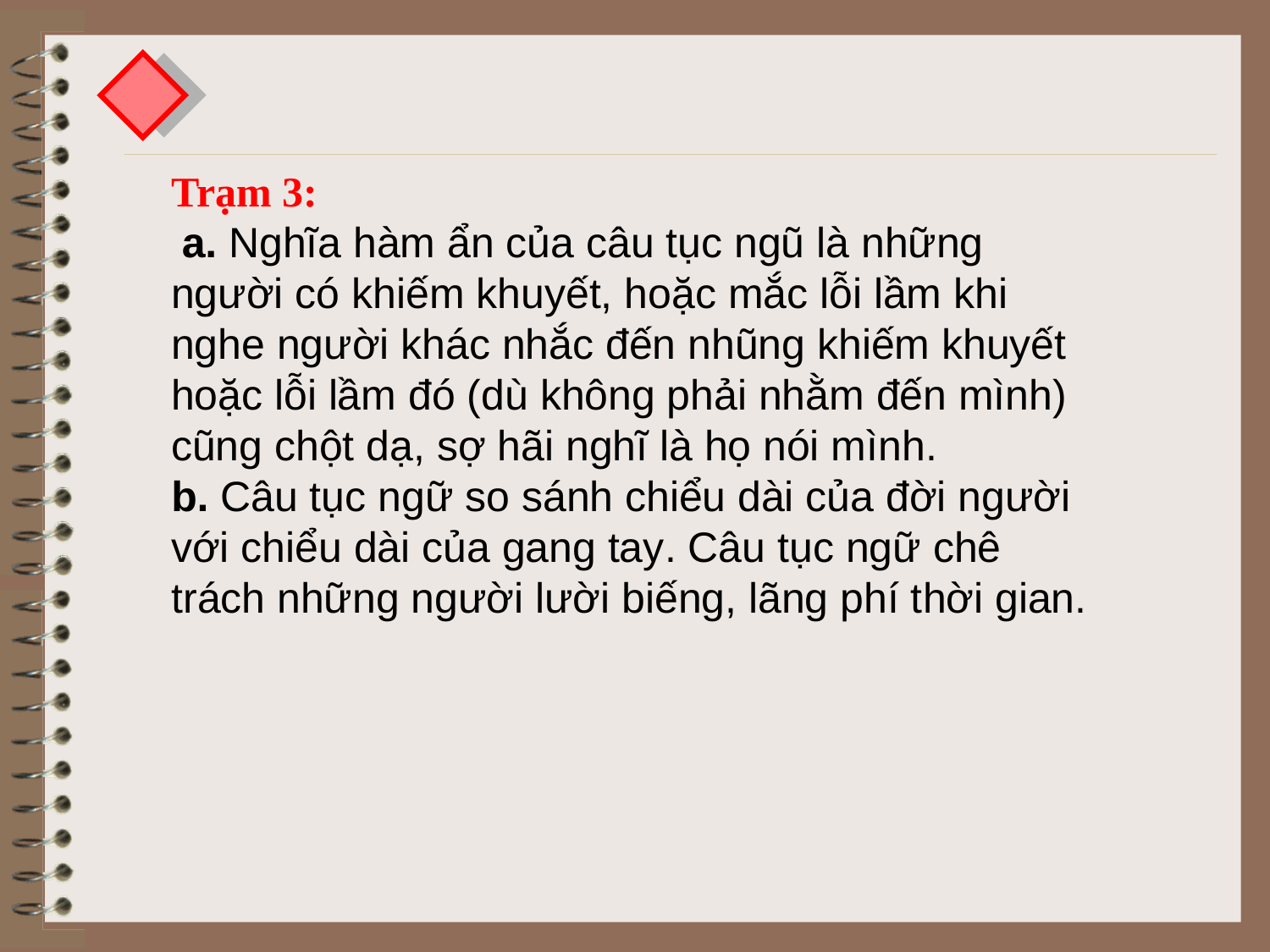

Trạm 3:
 a. Nghĩa hàm ẩn của câu tục ngũ là những người có khiếm khuyết, hoặc mắc lỗi lầm khi nghe người khác nhắc đến nhũng khiếm khuyết hoặc lỗi lầm đó (dù không phải nhằm đến mình) cũng chột dạ, sợ hãi nghĩ là họ nói mình.
b. Câu tục ngữ so sánh chiểu dài của đời người với chiểu dài của gang tay. Câu tục ngữ chê trách những người lười biếng, lãng phí thời gian.